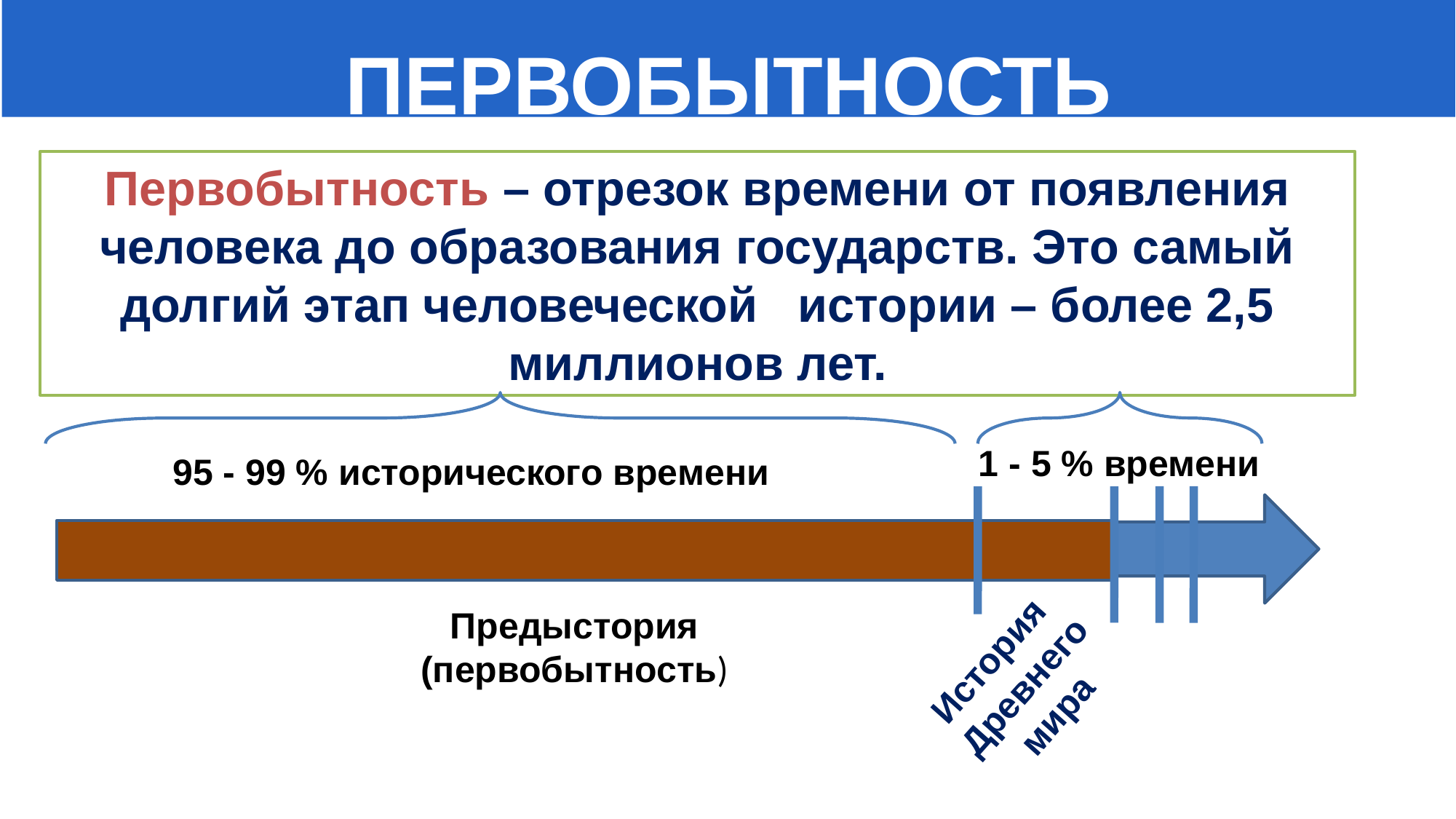

ПЕРВОБЫТНОСТЬ
Первобытность – отрезок времени от появления человека до образования государств. Это самый долгий этап человеческой   истории – более 2,5 миллионов лет.

1 - 5 % времени
95 - 99 % исторического времени

Предыстория
(первобытность)
История
Древнего
мира